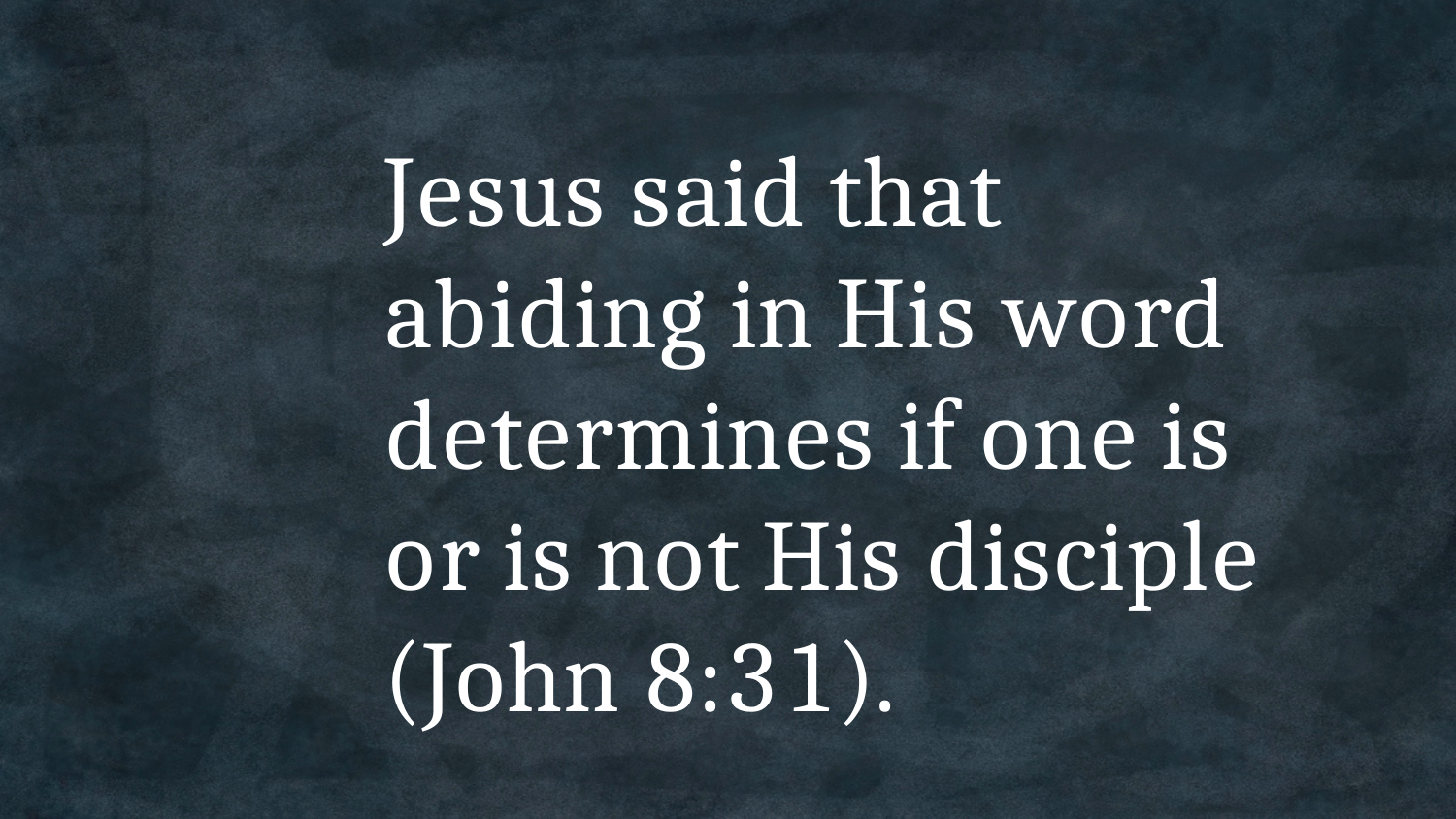

Jesus said that abiding in His word determines if one is or is not His disciple (John 8:31).